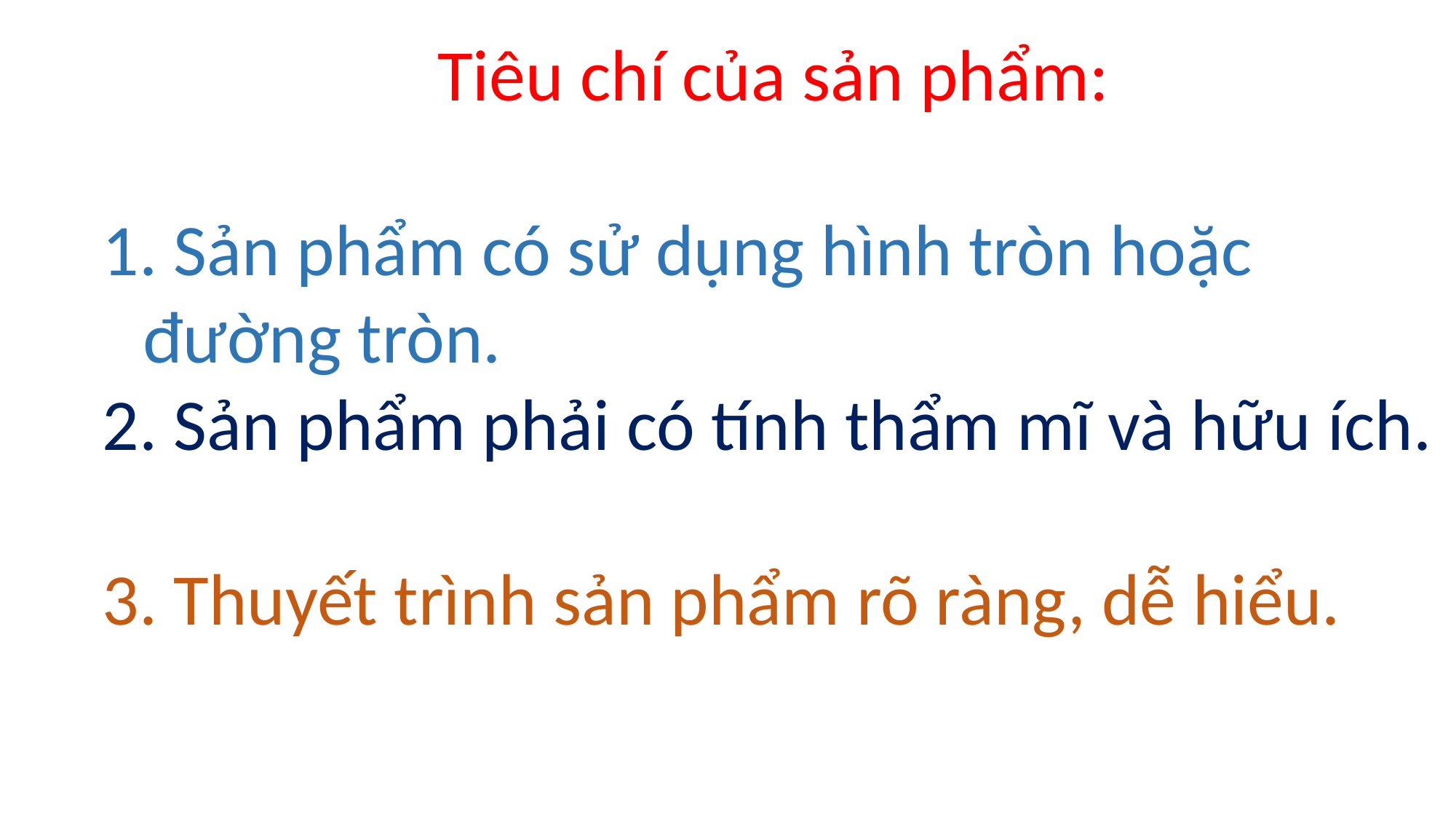

Tiêu chí của sản phẩm:

 Sản phẩm có sử dụng hình tròn hoặc đường tròn.
 Sản phẩm phải có tính thẩm mĩ và hữu ích.

3. Thuyết trình sản phẩm rõ ràng, dễ hiểu.